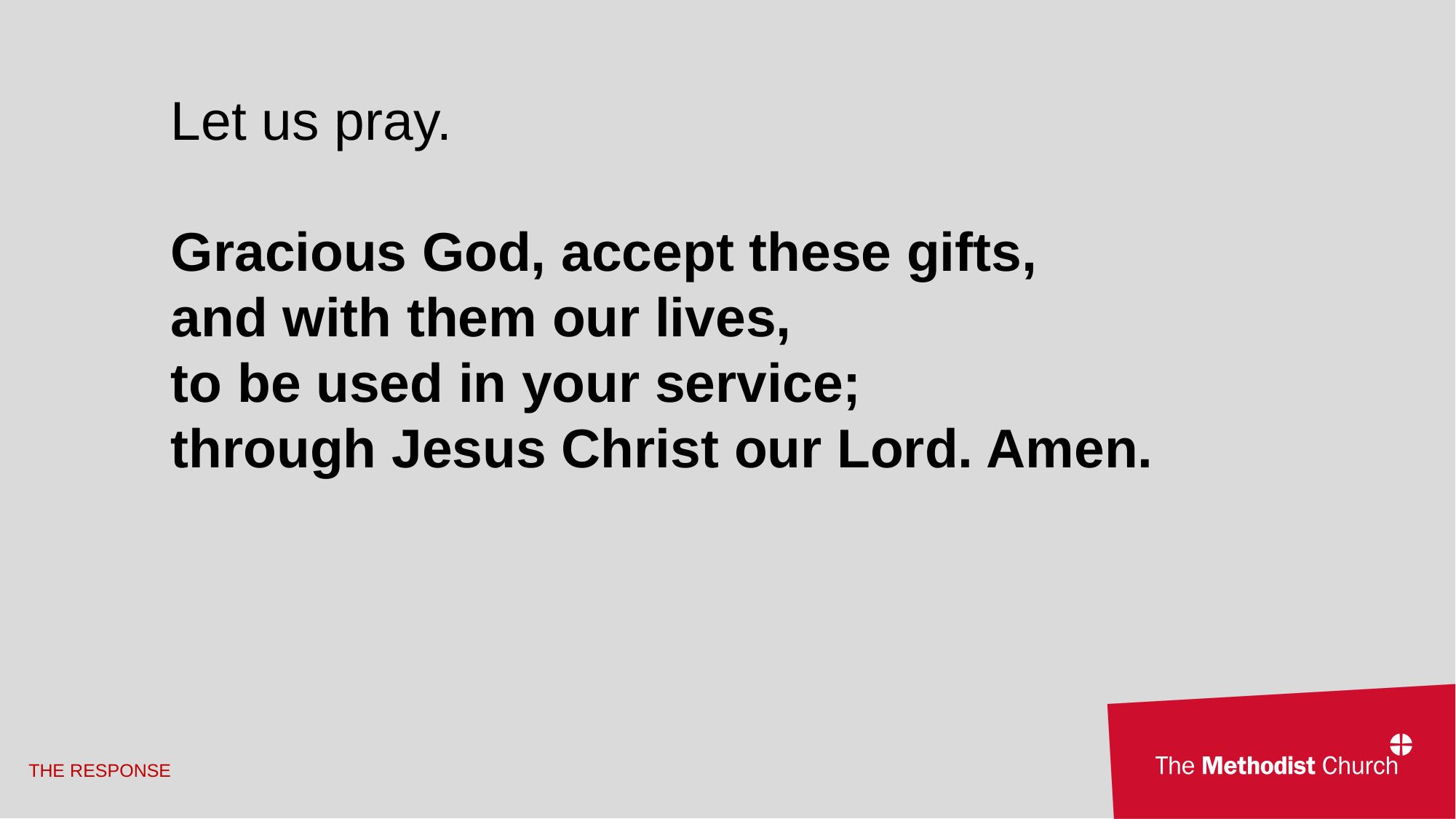

Let us pray.

Gracious God, accept these gifts,
and with them our lives,
to be used in your service;
through Jesus Christ our Lord. Amen.